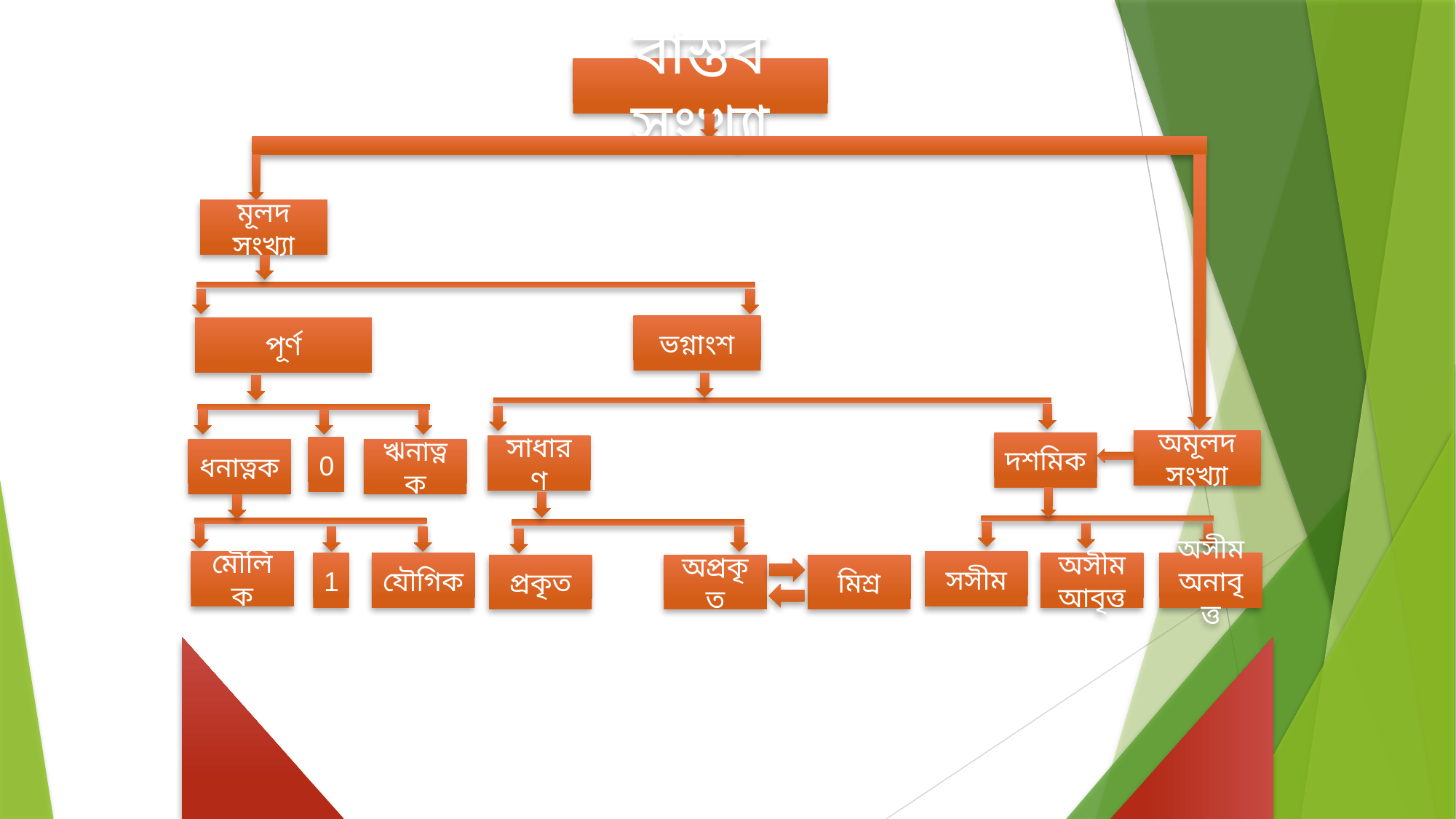

বাস্তব সংখ্যা

মূলদ সংখ্যা

ভগ্নাংশ
পূর্ণ

অমূলদ সংখ্যা
দশমিক
সাধারণ
0
ধনাত্নক
ঋনাত্নক

মৌলিক
সসীম
যৌগিক
1
অসীম
আবৃত্ত
অসীম অনাবৃত্ত
প্রকৃত
অপ্রকৃত
মিশ্র